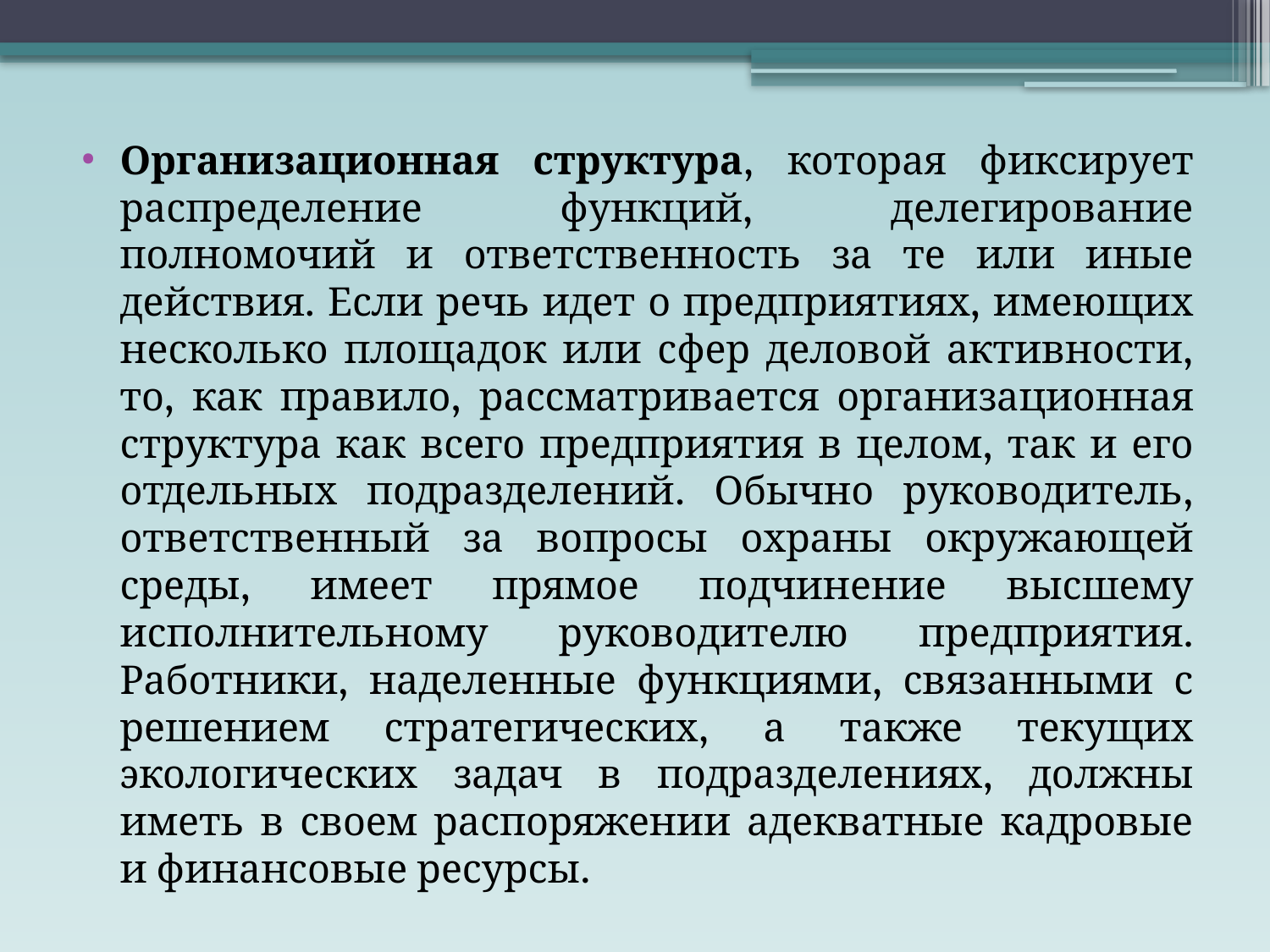

Организационная структура, которая фиксирует распределение функций, делегирование полномочий и ответственность за те или иные действия. Если речь идет о предприятиях, имеющих несколько площадок или сфер деловой активности, то, как правило, рассматривается организационная структура как всего предприятия в целом, так и его отдельных подразделений. Обычно руководитель, ответственный за вопросы охраны окружающей среды, имеет прямое подчинение высшему исполнительному руководителю предприятия. Работники, наделенные функциями, связанными с решением стратегических, а также текущих экологических задач в подразделениях, должны иметь в своем распоряжении адекватные кадровые и финансовые ресурсы.